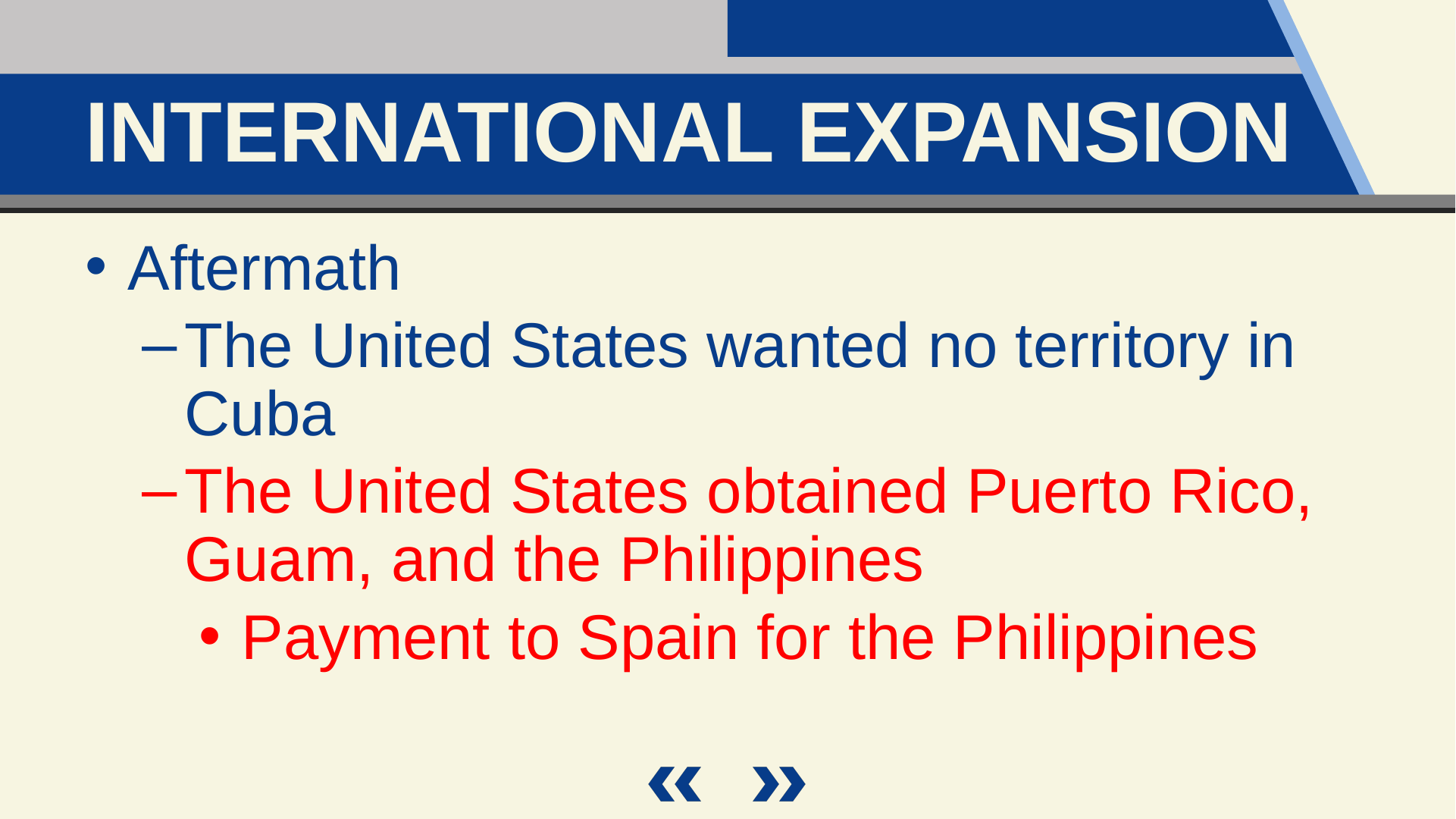

International Expansion
Aftermath
The United States wanted no territory in Cuba
The United States obtained Puerto Rico, Guam, and the Philippines
Payment to Spain for the Philippines